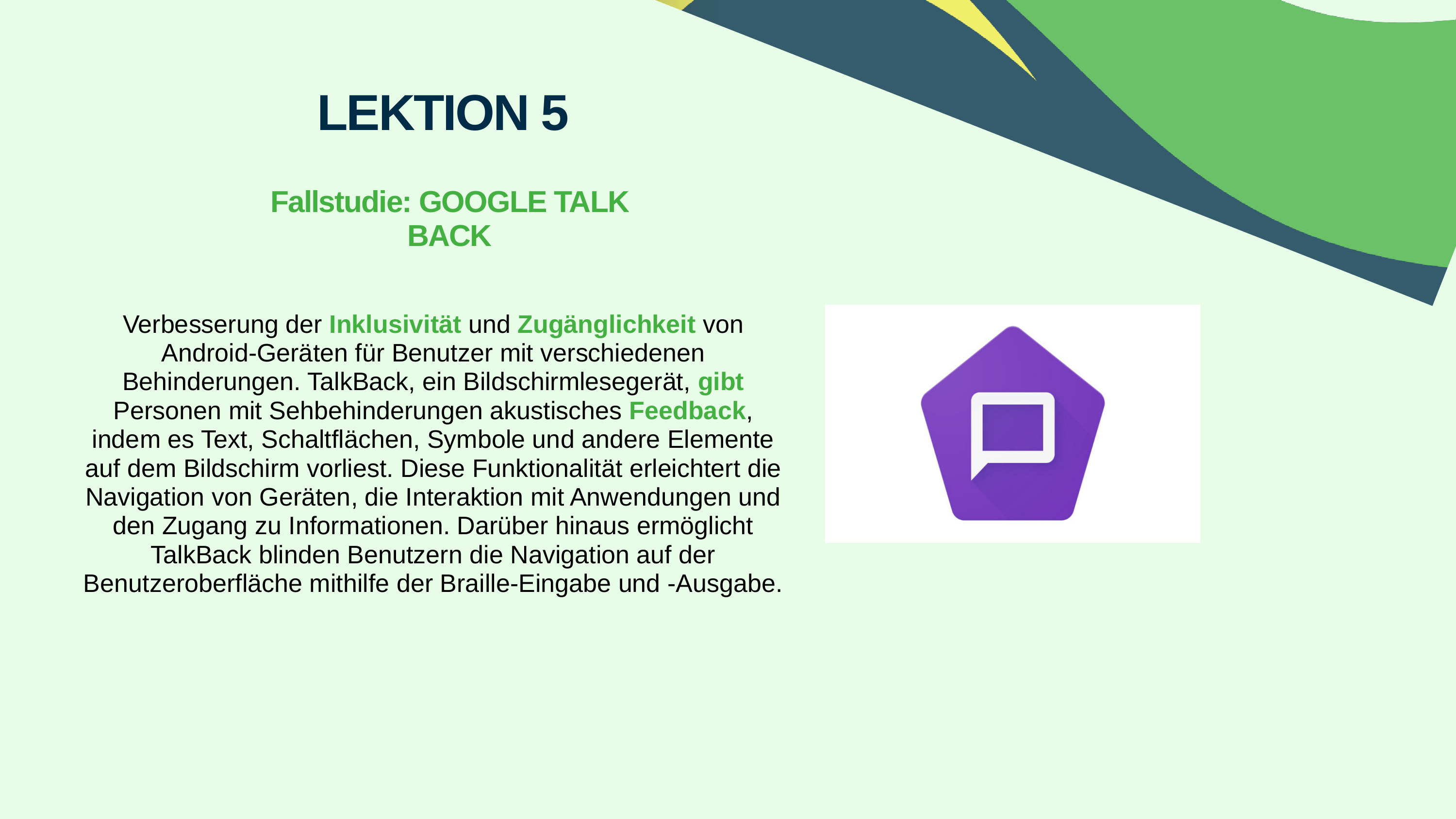

LEKTION 5
Fallstudie: GOOGLE TALK BACK

Verbesserung der Inklusivität und Zugänglichkeit von Android-Geräten für Benutzer mit verschiedenen Behinderungen. TalkBack, ein Bildschirmlesegerät, gibt Personen mit Sehbehinderungen akustisches Feedback, indem es Text, Schaltflächen, Symbole und andere Elemente auf dem Bildschirm vorliest. Diese Funktionalität erleichtert die Navigation von Geräten, die Interaktion mit Anwendungen und den Zugang zu Informationen. Darüber hinaus ermöglicht TalkBack blinden Benutzern die Navigation auf der Benutzeroberfläche mithilfe der Braille-Eingabe und -Ausgabe.